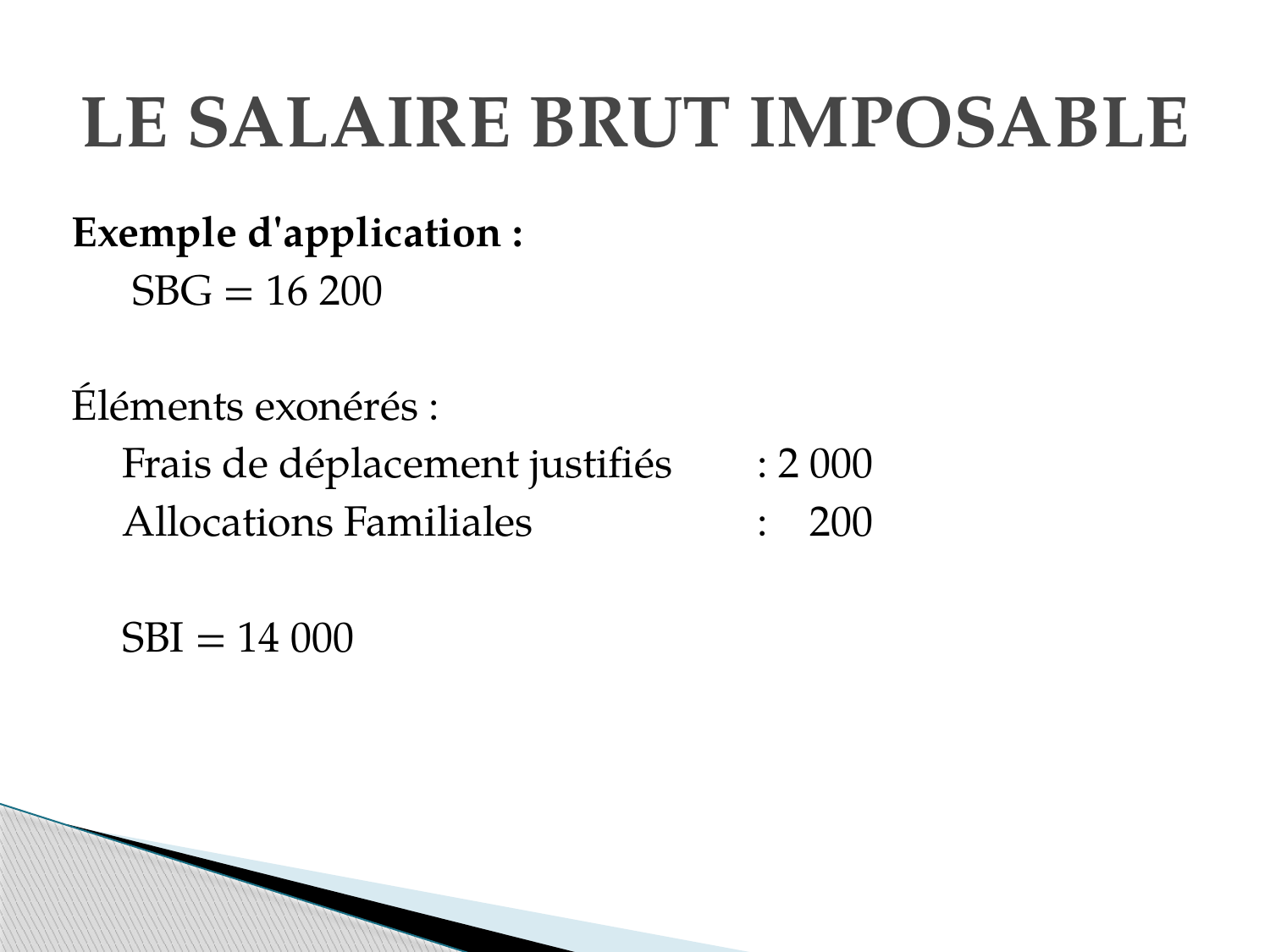

# Le Salaire Brut Imposable
Exemple d'application :
 SBG = 16 200

Éléments exonérés :
Frais de déplacement justifiés	: 2 000
Allocations Familiales		:    200

SBI = 14 000